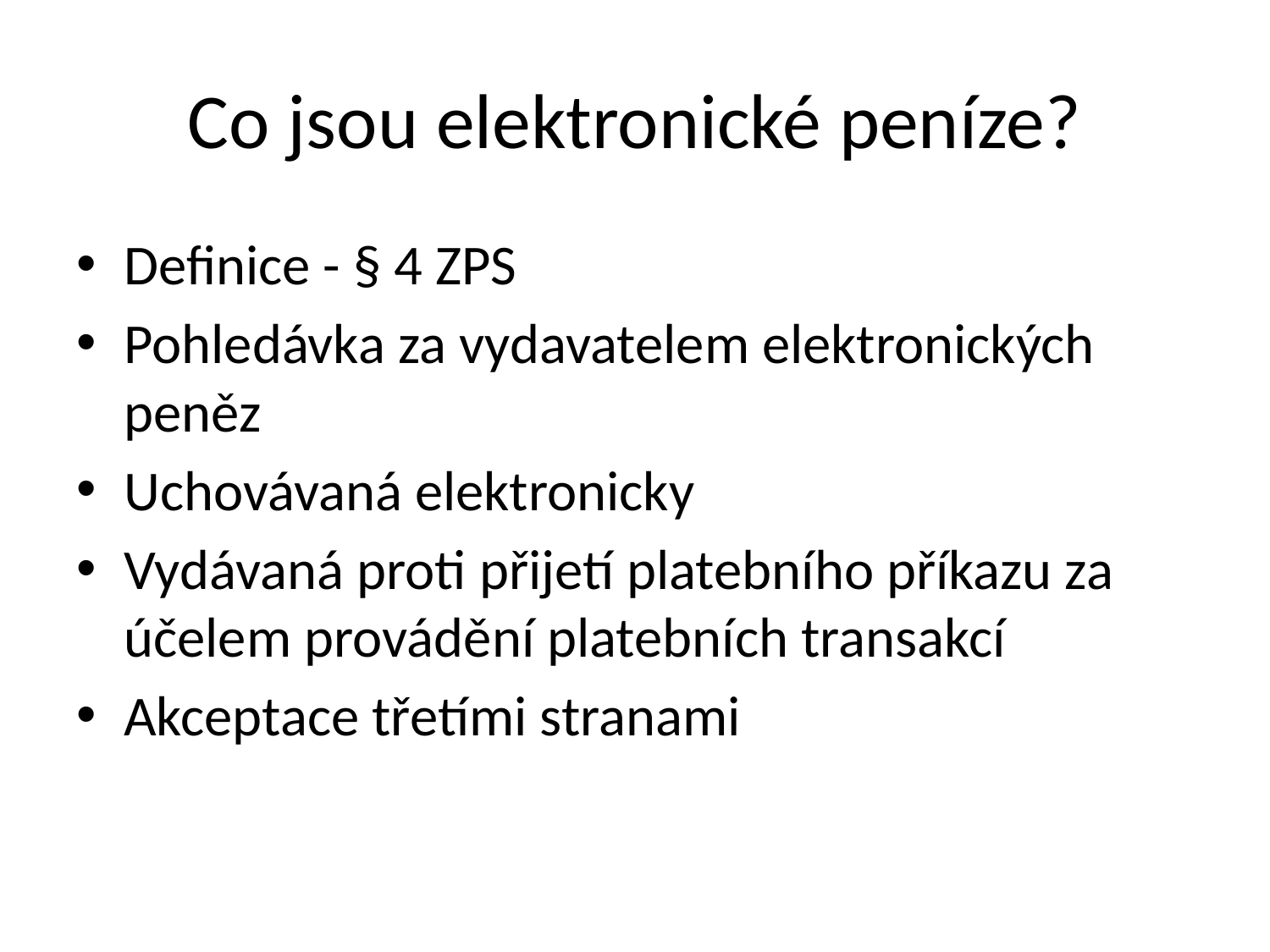

# Co jsou elektronické peníze?
Definice - § 4 ZPS
Pohledávka za vydavatelem elektronických peněz
Uchovávaná elektronicky
Vydávaná proti přijetí platebního příkazu za účelem provádění platebních transakcí
Akceptace třetími stranami